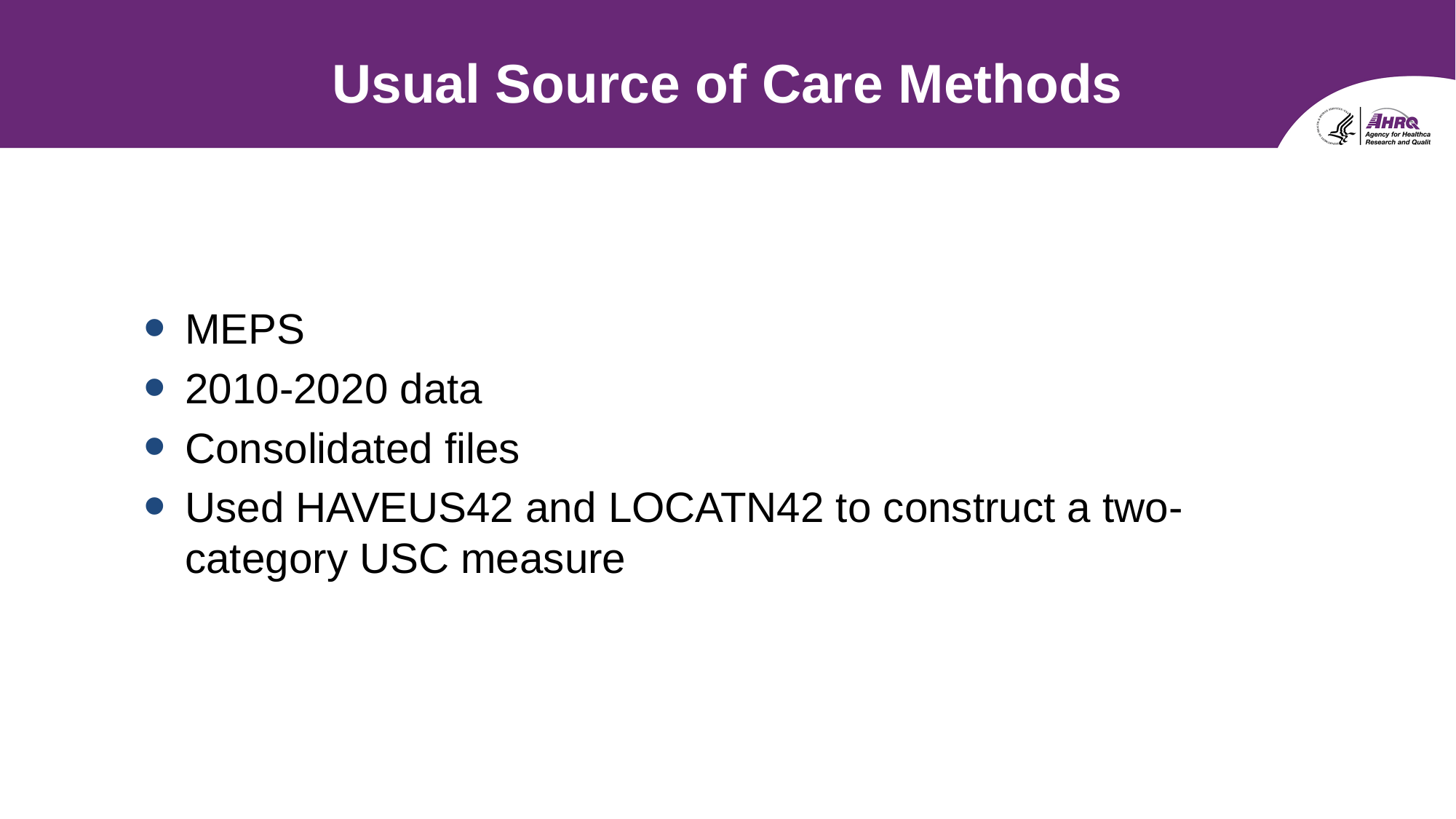

# Usual Source of Care Methods
MEPS
2010-2020 data
Consolidated files
Used HAVEUS42 and LOCATN42 to construct a two-category USC measure